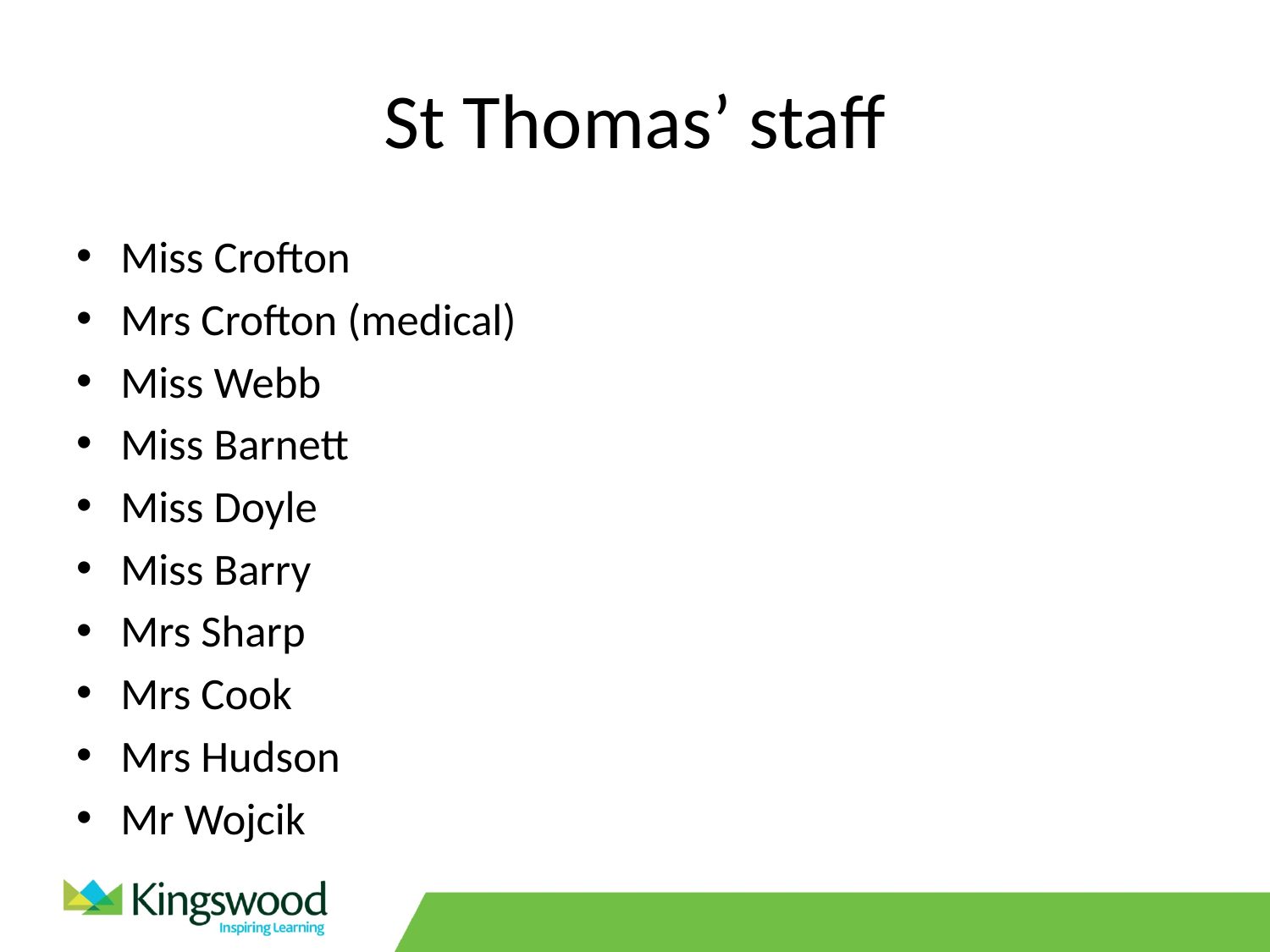

# St Thomas’ staff
Miss Crofton
Mrs Crofton (medical)
Miss Webb
Miss Barnett
Miss Doyle
Miss Barry
Mrs Sharp
Mrs Cook
Mrs Hudson
Mr Wojcik